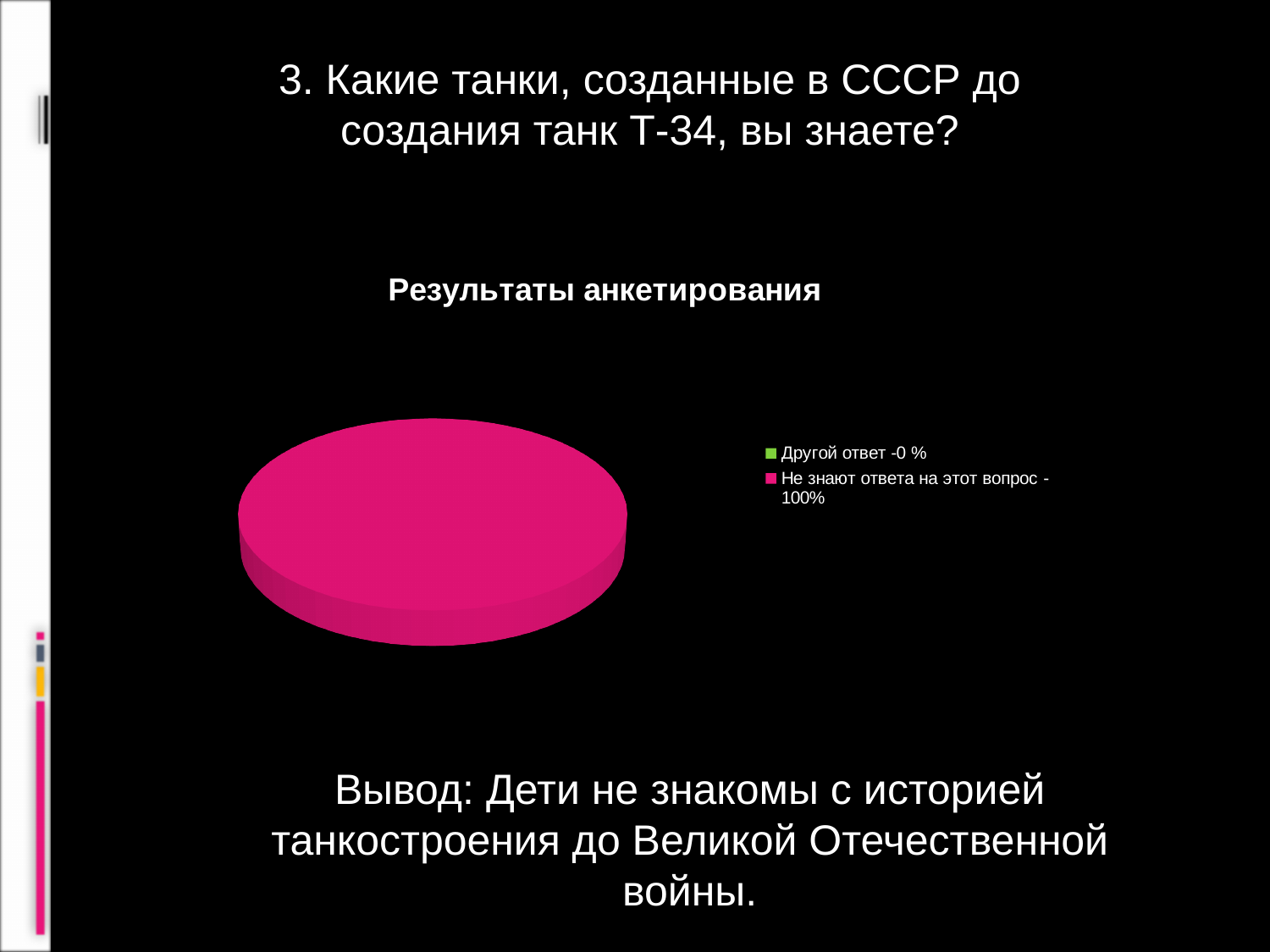

3. Какие танки, созданные в СССР до создания танк Т-34, вы знаете?

[unsupported chart]

Вывод: Дети не знакомы с историей танкостроения до Великой Отечественной войны.